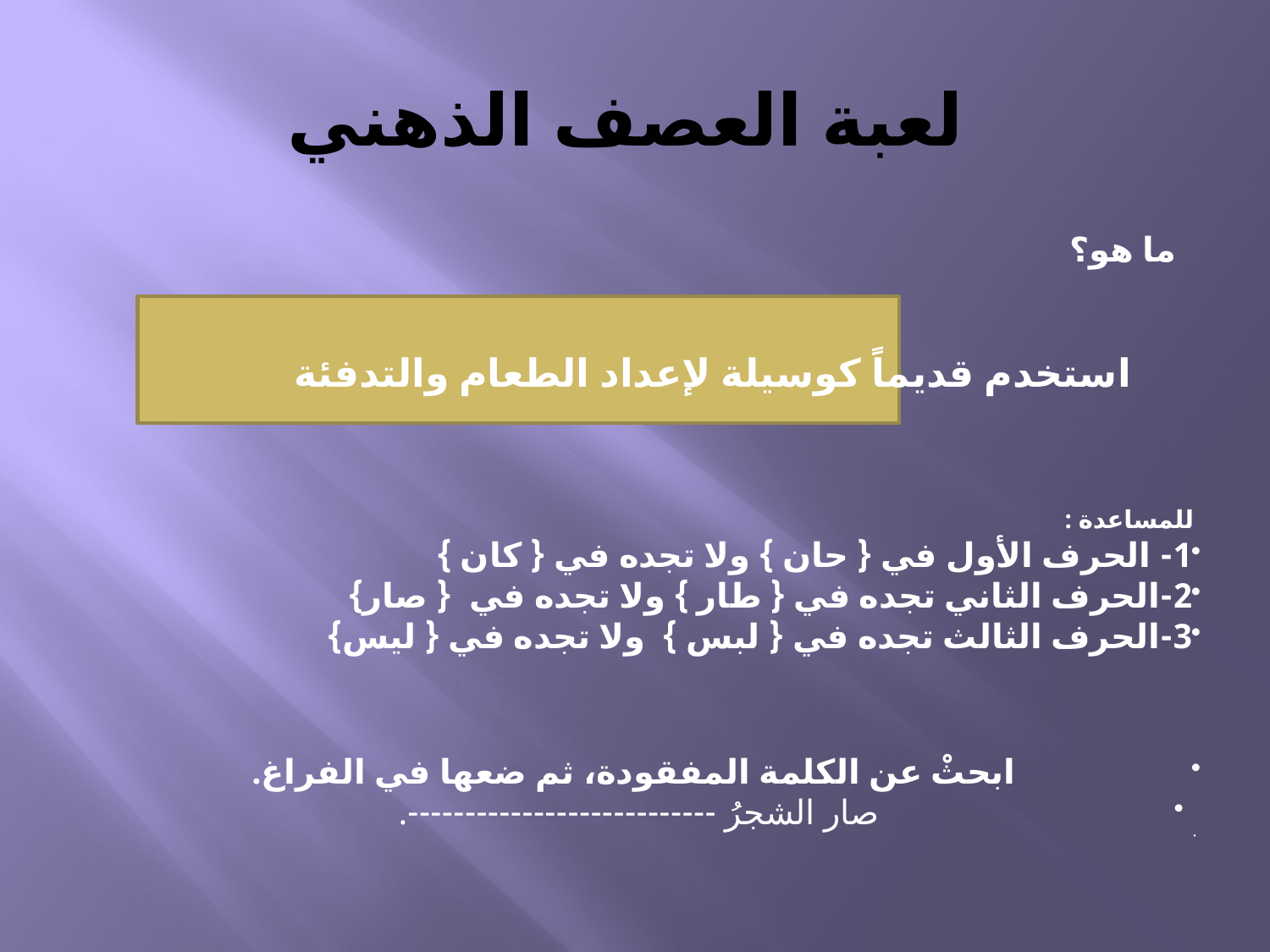

# لعبة العصف الذهني
  ما هو؟

    استخدم قديماً كوسيلة لإعداد الطعام والتدفئة

للمساعدة :
1- الحرف الأول في { حان } ولا تجده في { كان }
2-الحرف الثاني تجده في { طار } ولا تجده في  { صار}
3-الحرف الثالث تجده في { لبس }  ولا تجده في { ليس}

ابحثْ عن الكلمة المفقودة، ثم ضعها في الفراغ.
صار الشجرُ ---------------------------.